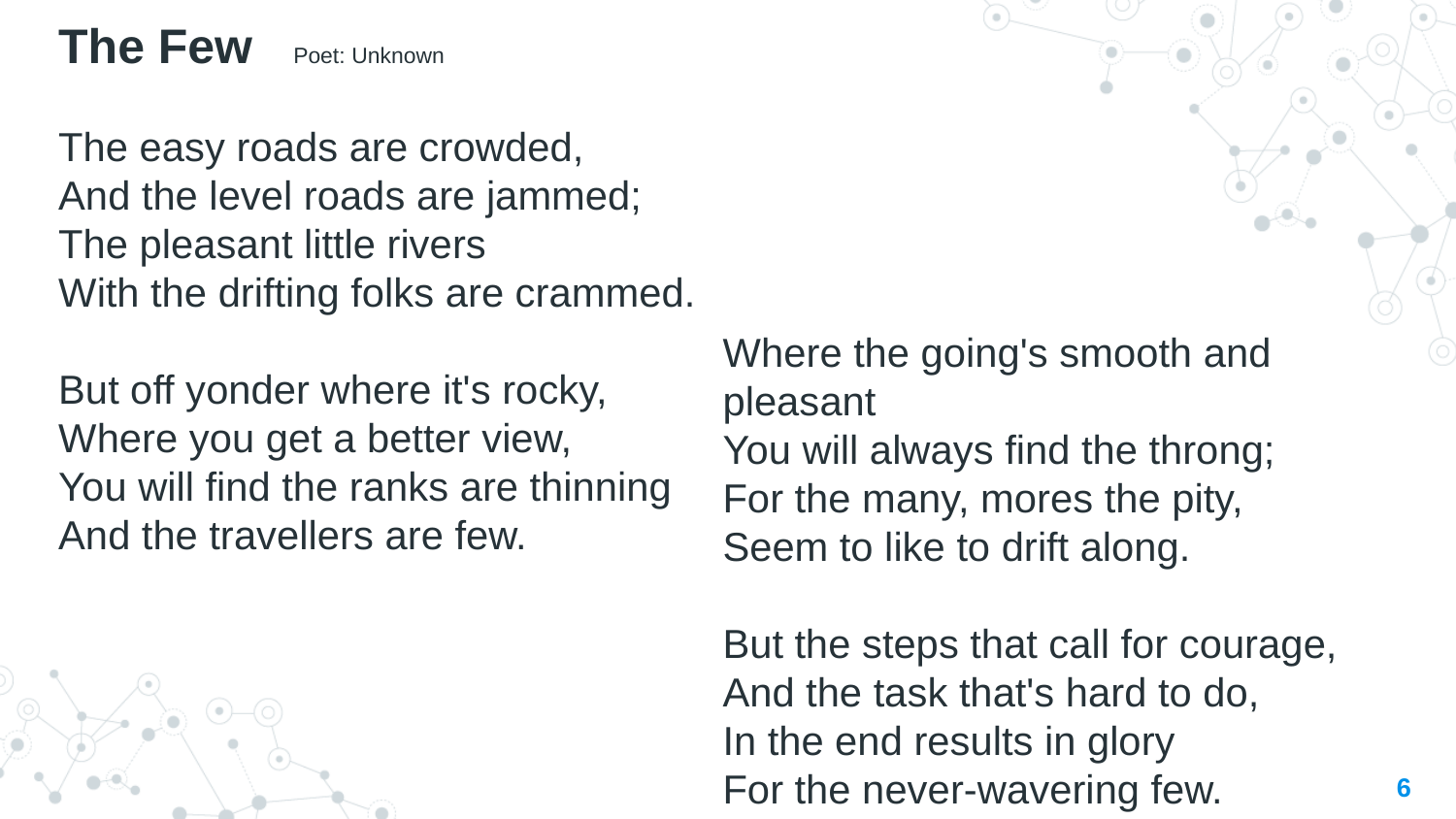

The Few   Poet: Unknown
The easy roads are crowded,
And the level roads are jammed;
The pleasant little rivers
With the drifting folks are crammed.
But off yonder where it's rocky,
Where you get a better view,
You will find the ranks are thinning
And the travellers are few.
Where the going's smooth and pleasant
You will always find the throng;
For the many, mores the pity,
Seem to like to drift along.
But the steps that call for courage,
And the task that's hard to do,
In the end results in glory
For the never-wavering few.
6